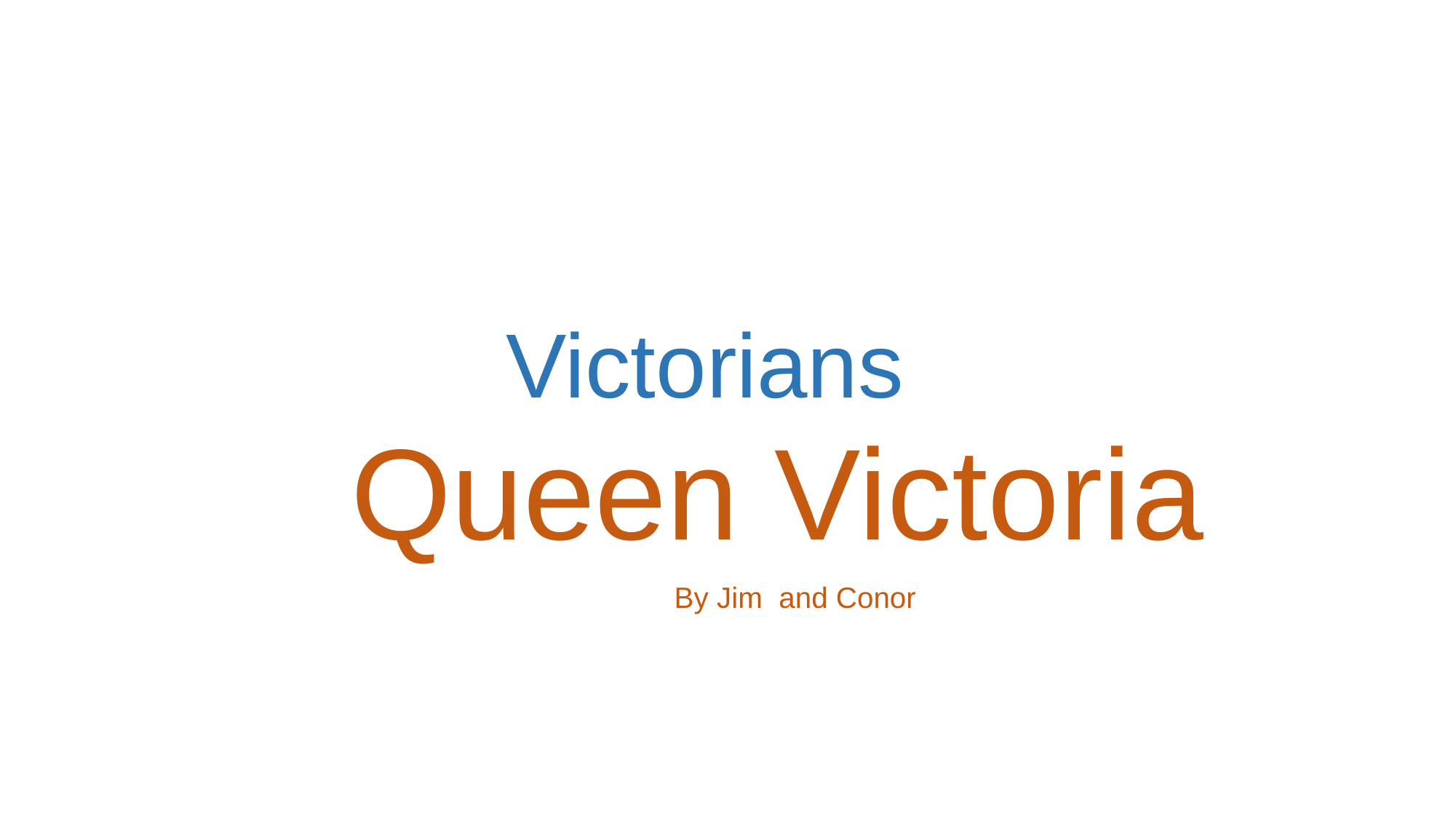

# Victorians
Queen Victoria
By Jim  and Conor